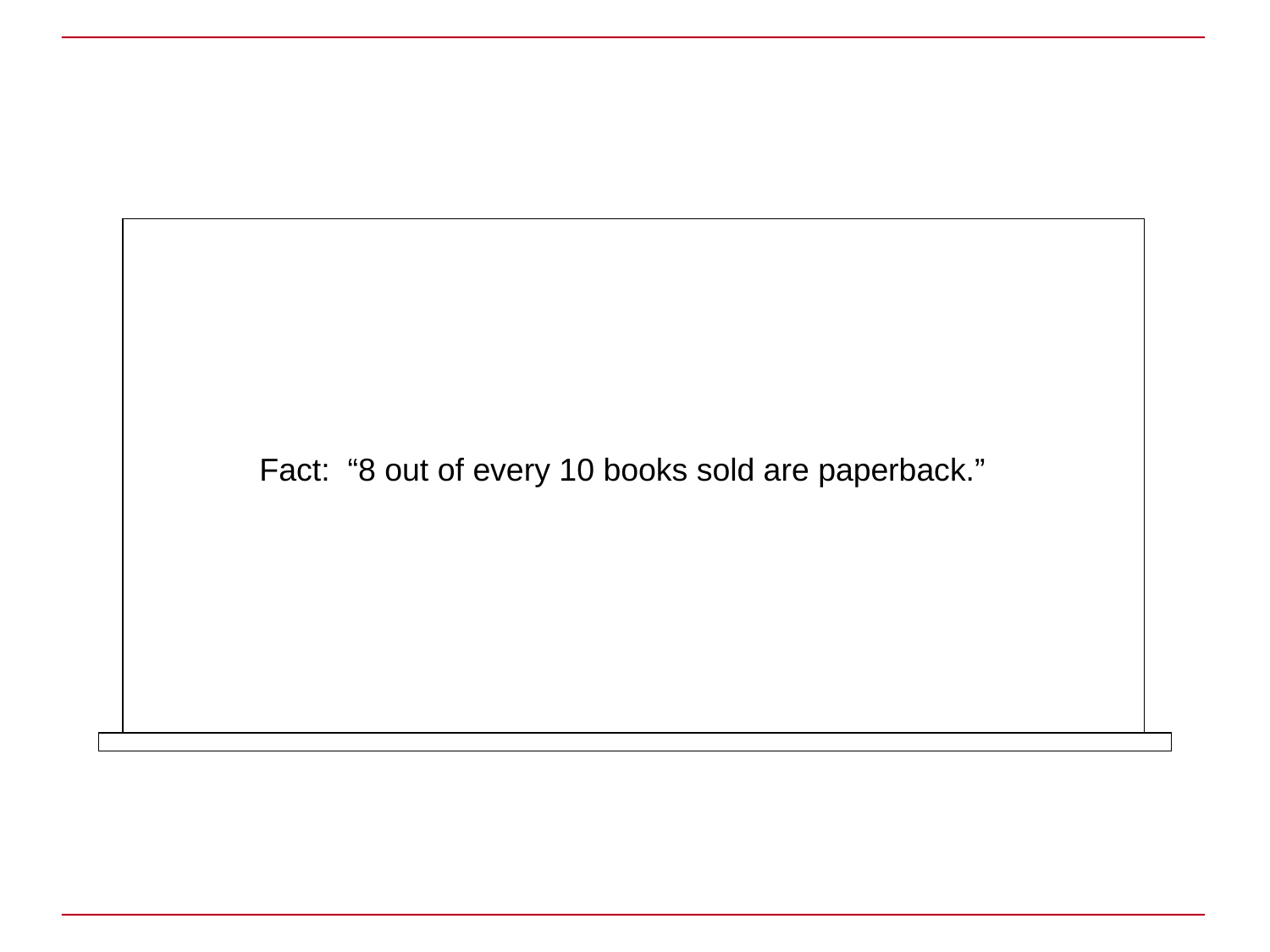

Fact:  “8 out of every 10 books sold are paperback.”